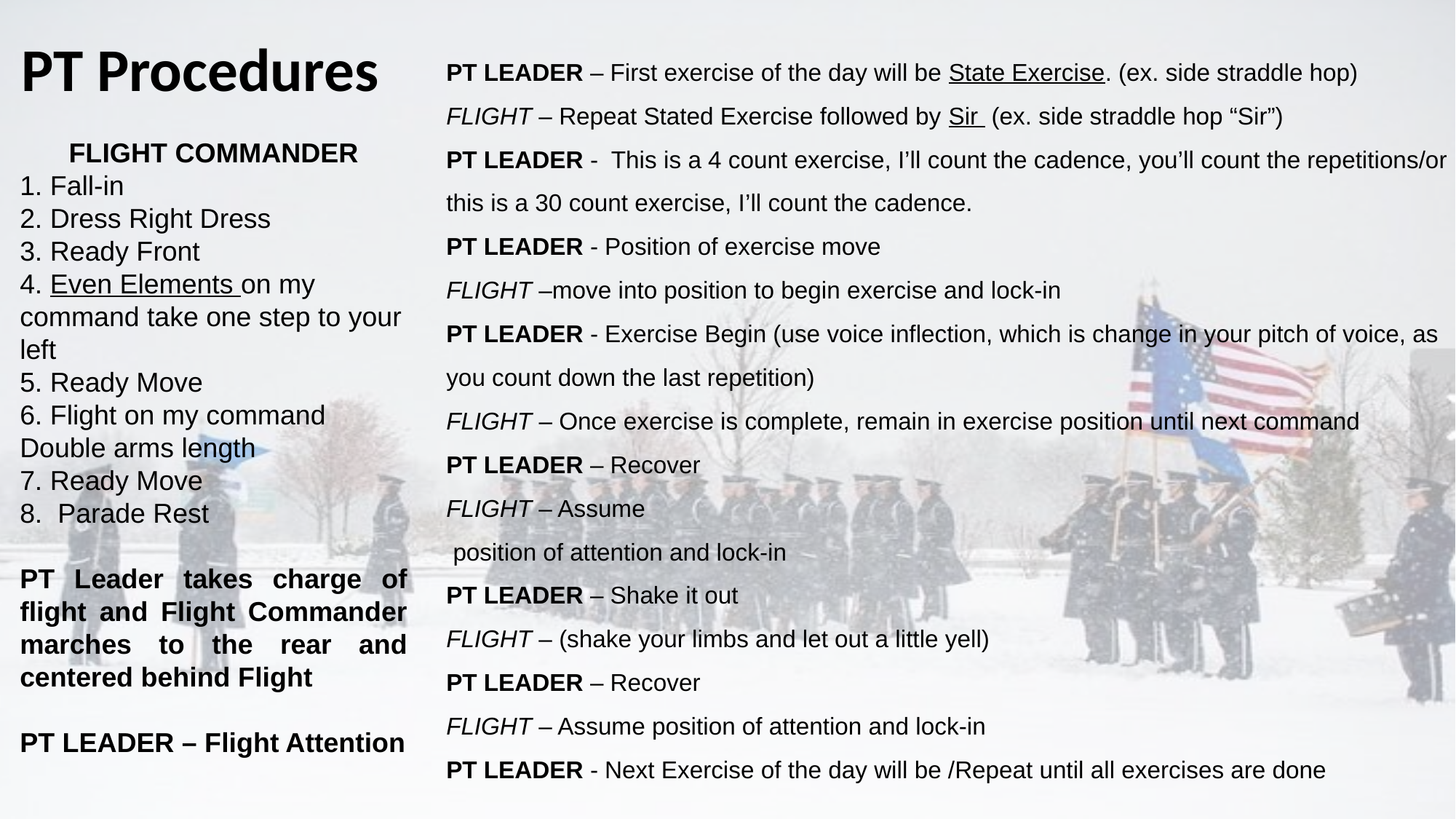

PT Procedures
PT LEADER – First exercise of the day will be State Exercise. (ex. side straddle hop)
FLIGHT – Repeat Stated Exercise followed by Sir  (ex. side straddle hop “Sir”)
PT LEADER -  This is a 4 count exercise, I’ll count the cadence, you’ll count the repetitions/or this is a 30 count exercise, I’ll count the cadence.
PT LEADER - Position of exercise move
FLIGHT –move into position to begin exercise and lock-in
PT LEADER - Exercise Begin (use voice inflection, which is change in your pitch of voice, as you count down the last repetition)
FLIGHT – Once exercise is complete, remain in exercise position until next command
PT LEADER – Recover
FLIGHT – Assume
 position of attention and lock-in
PT LEADER – Shake it out
FLIGHT – (shake your limbs and let out a little yell)
PT LEADER – Recover
FLIGHT – Assume position of attention and lock-in
PT LEADER - Next Exercise of the day will be /Repeat until all exercises are done

FLIGHT COMMANDER
1. Fall-in
2. Dress Right Dress
3. Ready Front
4. Even Elements on my command take one step to your left
5. Ready Move
6. Flight on my command Double arms length
7. Ready Move
8.  Parade Rest

PT Leader takes charge of flight and Flight Commander marches to the rear and centered behind Flight

PT LEADER – Flight Attention